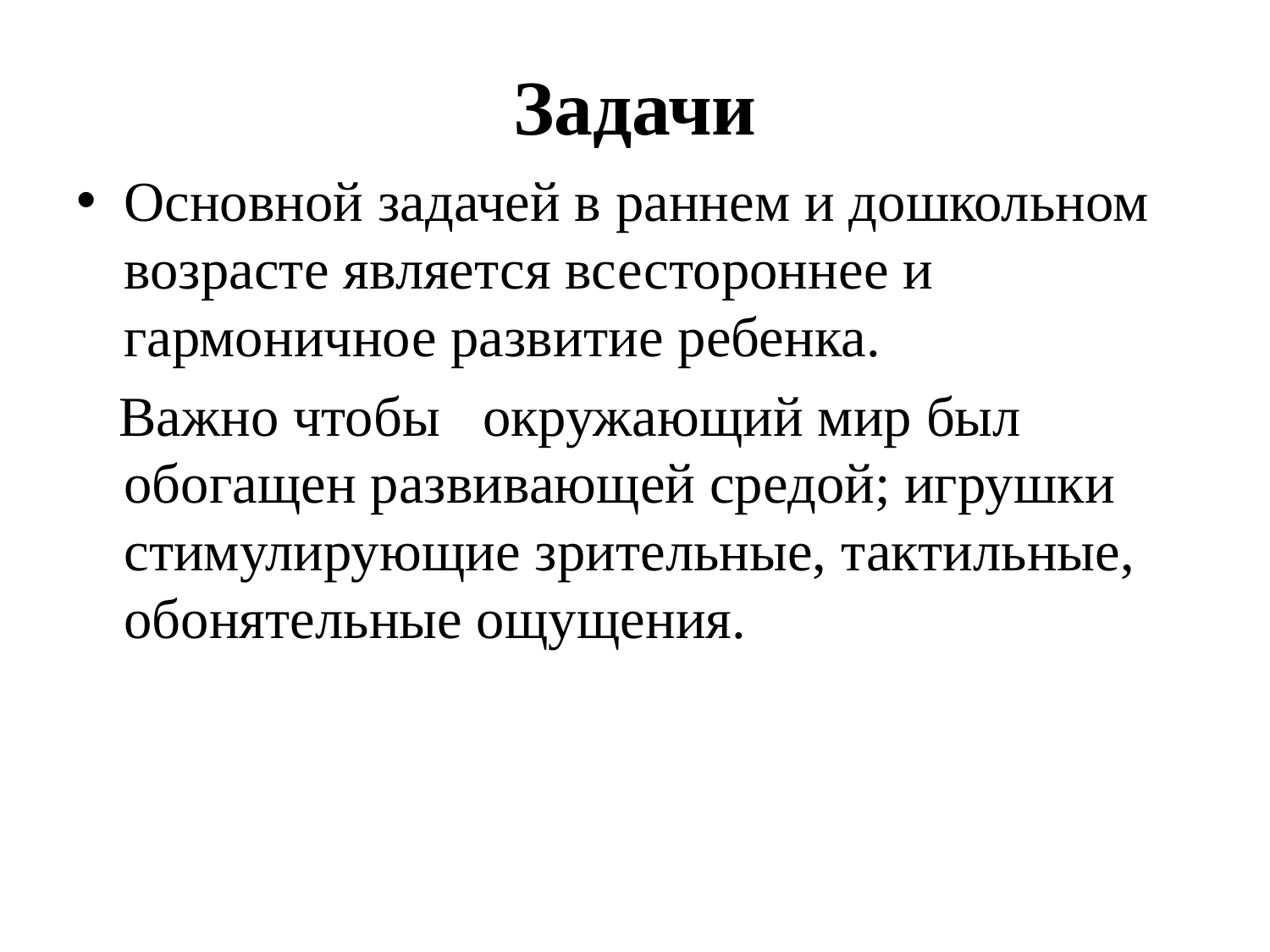

# Задачи
Основной задачей в раннем и дошкольном возрасте является всестороннее и гармоничное развитие ребенка.
   Важно чтобы   окружающий мир был обогащен развивающей средой; игрушки стимулирующие зрительные, тактильные, обонятельные ощущения.